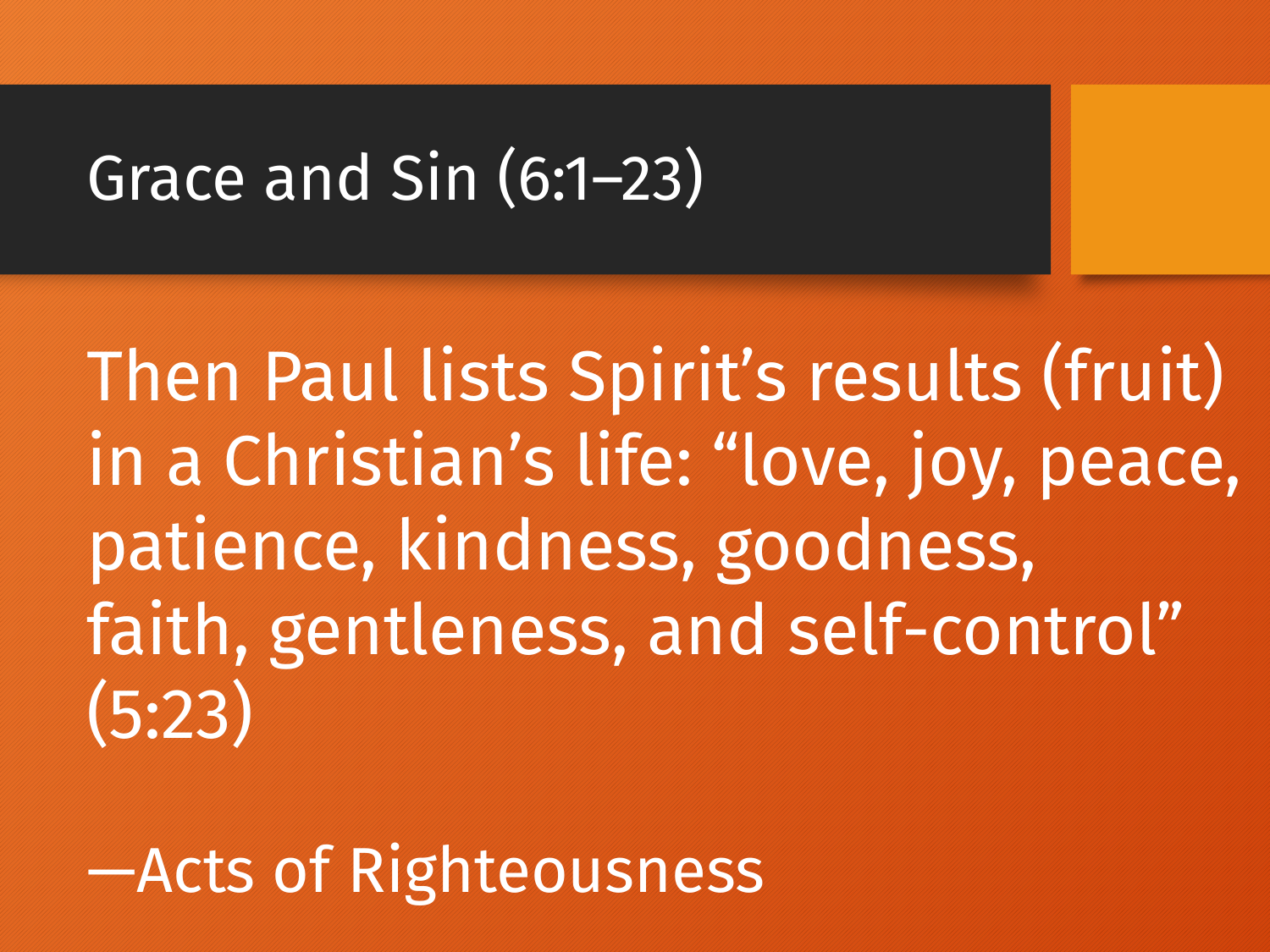

# Grace and Sin (6:1–23)
Then Paul lists Spirit’s results (fruit) in a Christian’s life: “love, joy, peace, patience, kindness, goodness, faith, gentleness, and self-control” (5:23)

—Acts of Righteousness